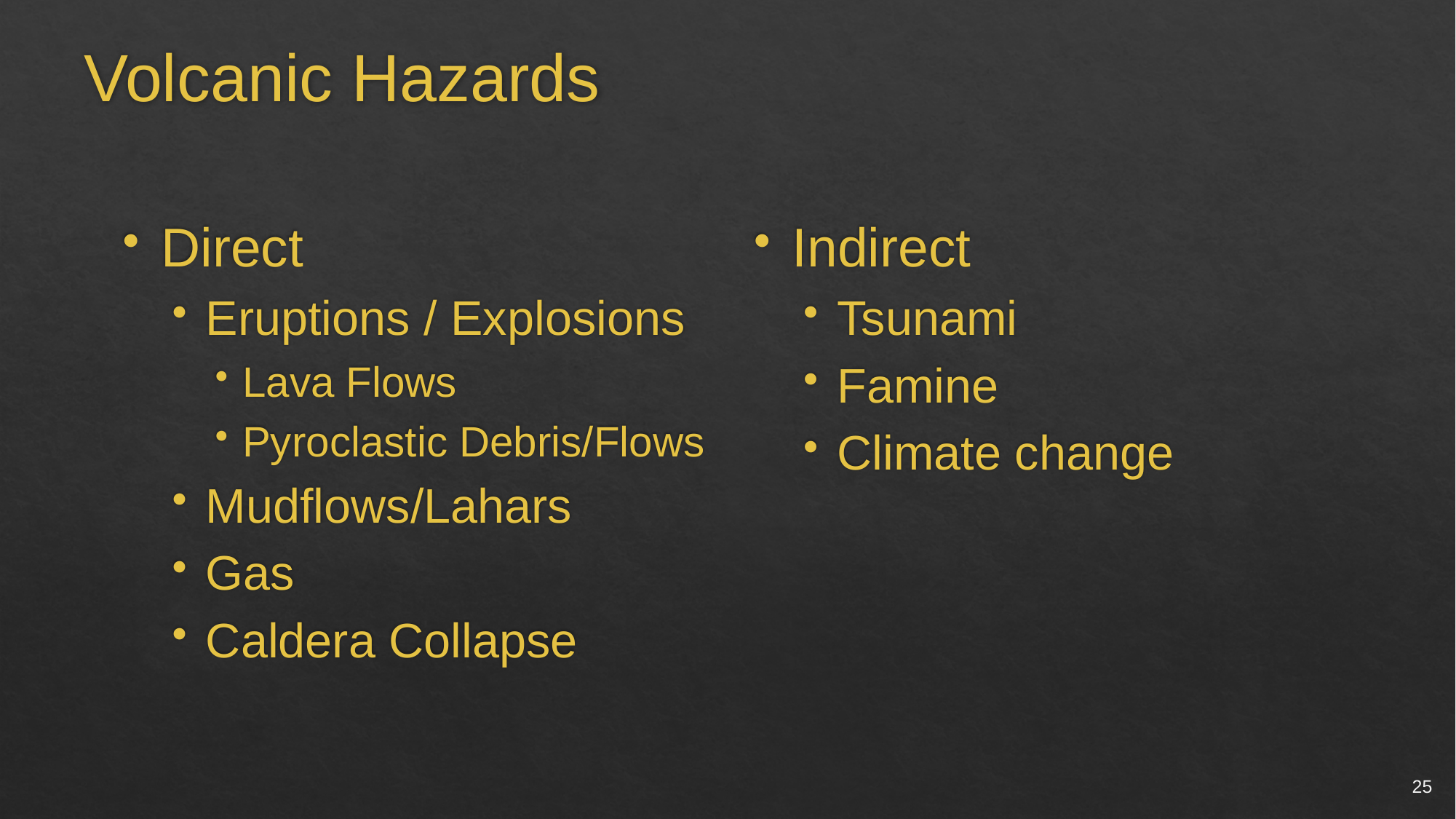

# Volcanic Hazards
Direct
Eruptions / Explosions
Lava Flows
Pyroclastic Debris/Flows
Mudflows/Lahars
Gas
Caldera Collapse
Indirect
Tsunami
Famine
Climate change
25